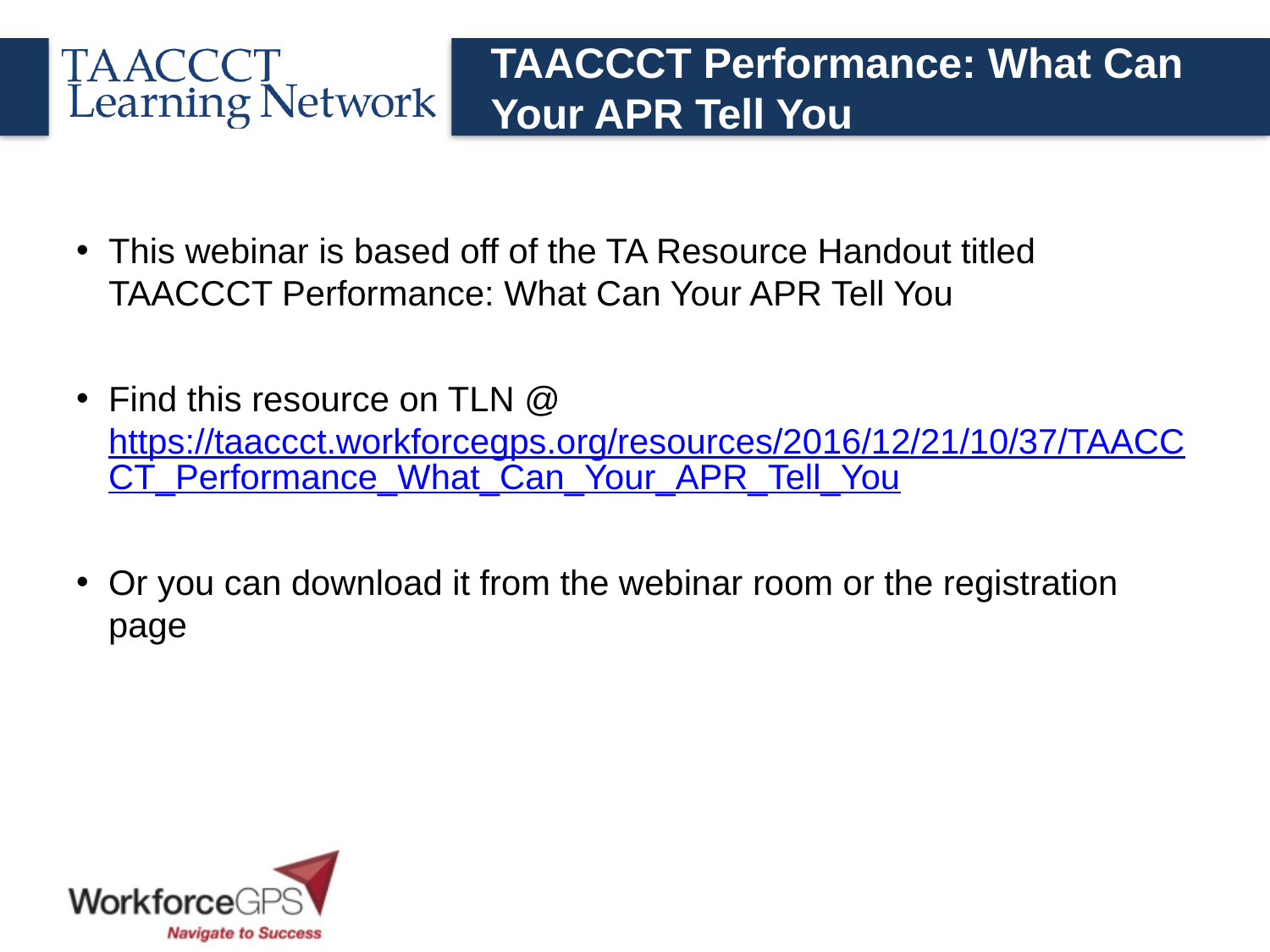

# TAACCCT Performance: What Can Your APR Tell You
This webinar is based off of the TA Resource Handout titled TAACCCT Performance: What Can Your APR Tell You

Find this resource on TLN @ https://taaccct.workforcegps.org/resources/2016/12/21/10/37/TAACCCT_Performance_What_Can_Your_APR_Tell_You

Or you can download it from the webinar room or the registration page